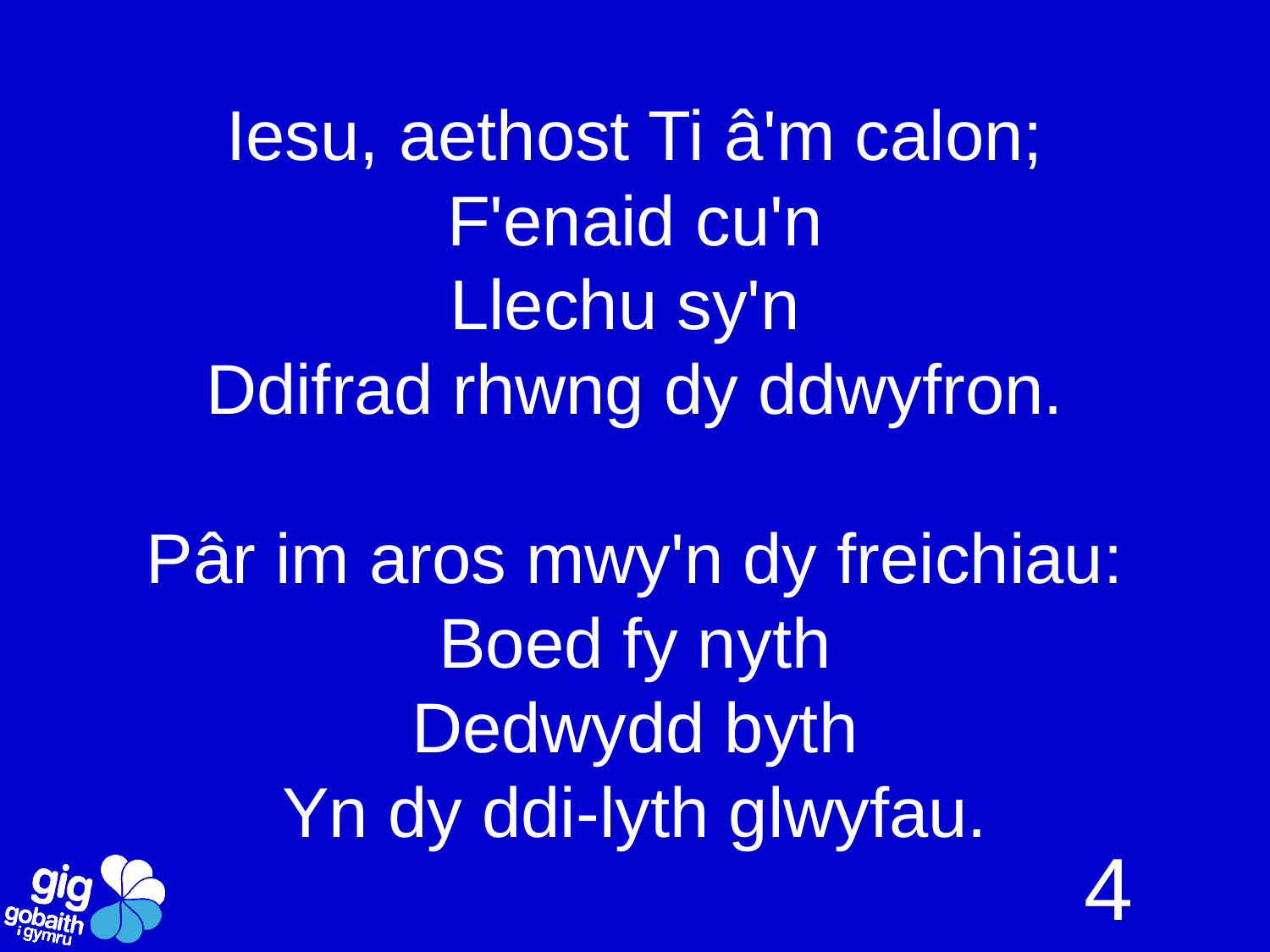

Iesu, aethost Ti â'm calon;
F'enaid cu'n
Llechu sy'n
Ddifrad rhwng dy ddwyfron.

Pâr im aros mwy'n dy freichiau:
Boed fy nyth
Dedwydd byth
Yn dy ddi-lyth glwyfau.
4